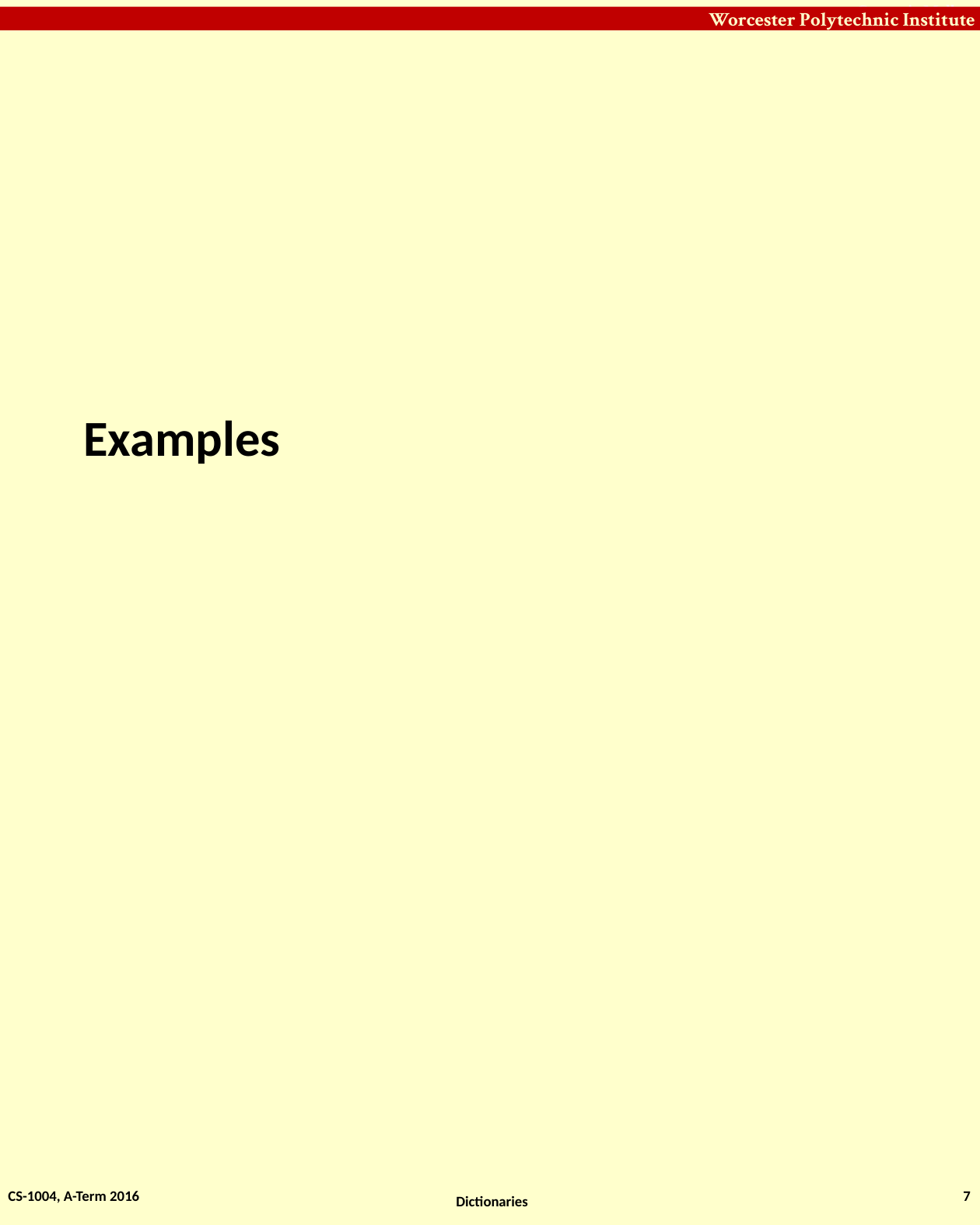

# Examples

CS-1004, A-Term 2016
7
Dictionaries